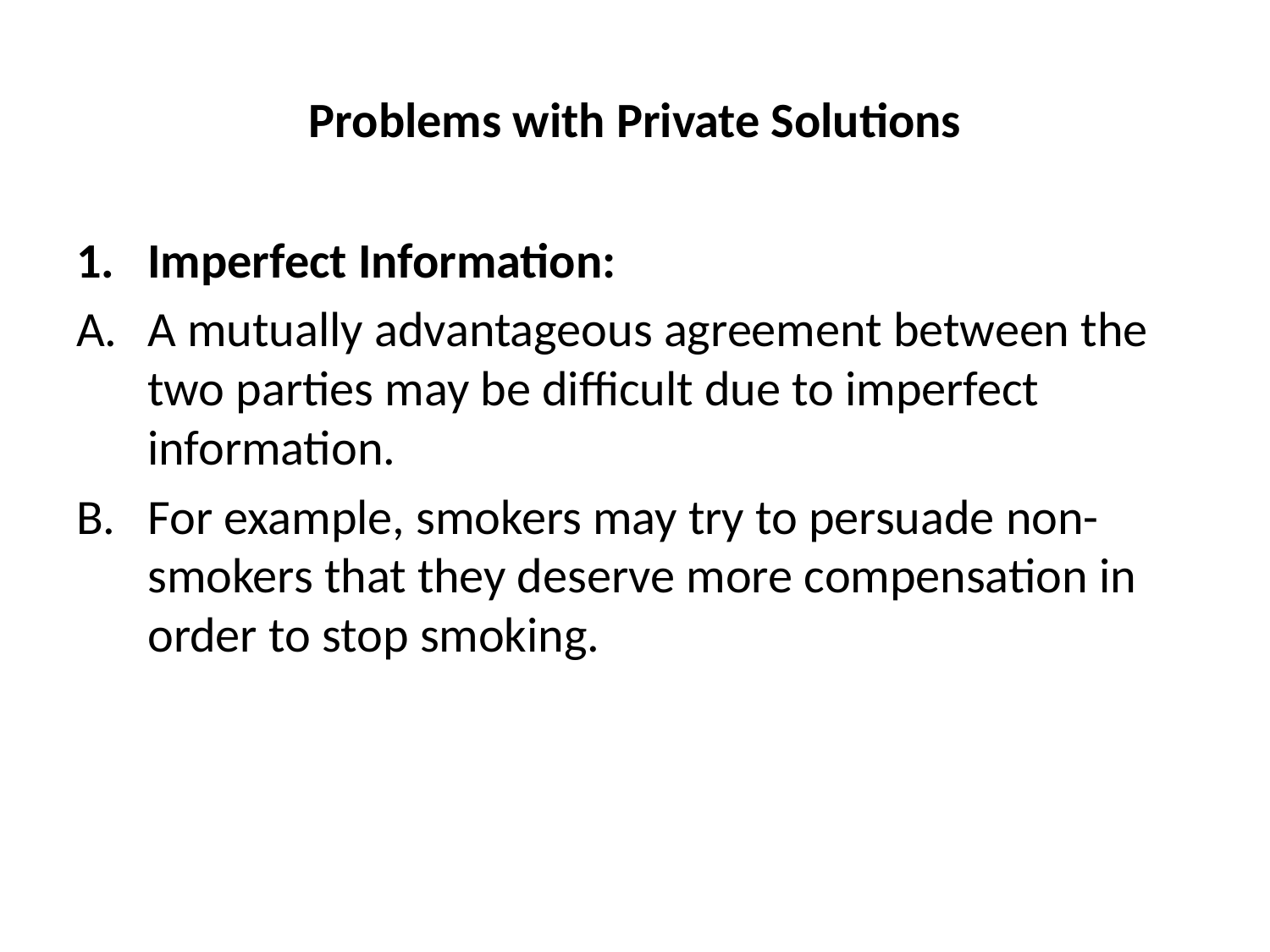

# Problems with Private Solutions
Imperfect Information:
A mutually advantageous agreement between the two parties may be difficult due to imperfect information.
For example, smokers may try to persuade non-smokers that they deserve more compensation in order to stop smoking.